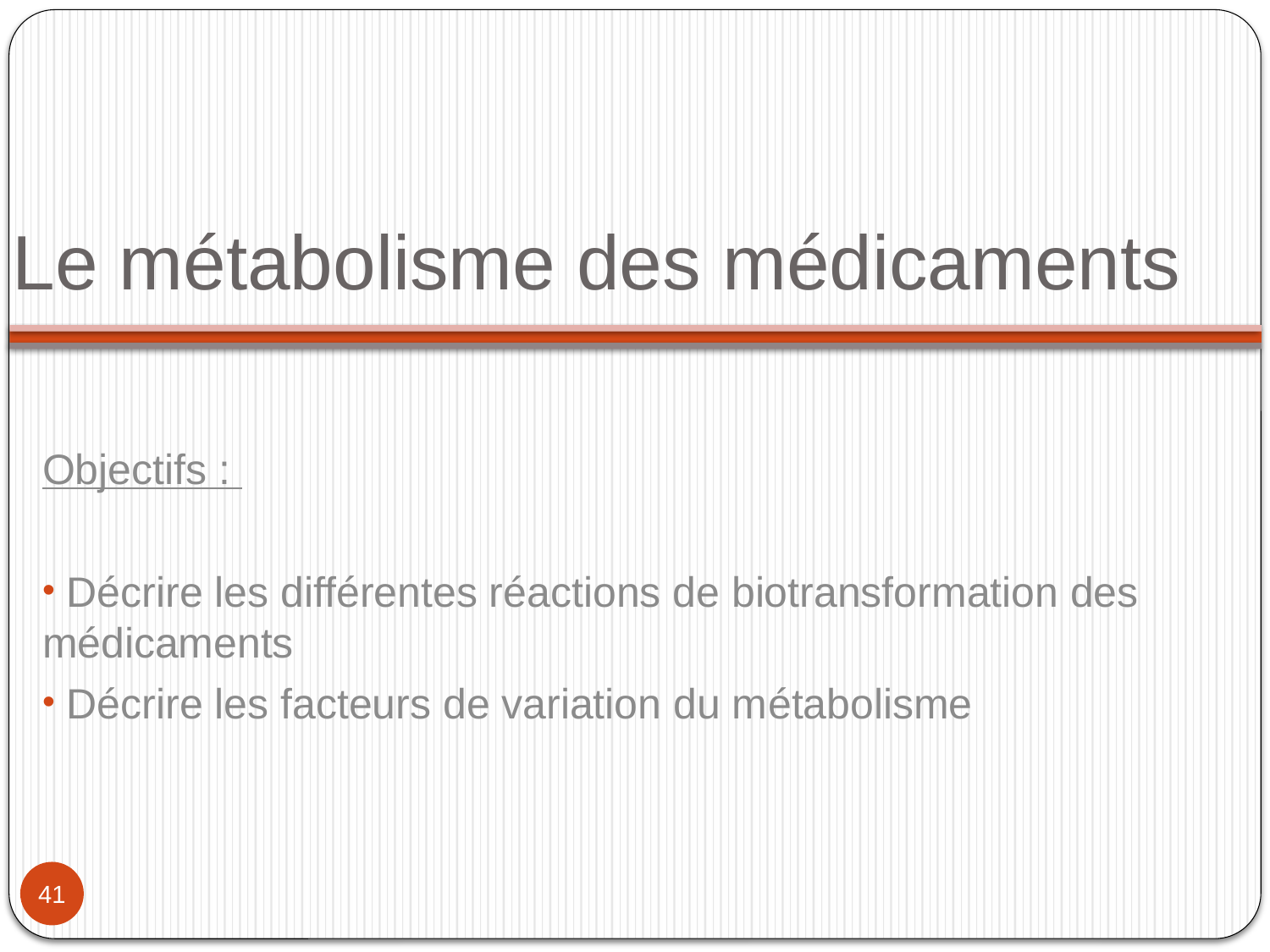

# Le métabolisme des médicaments
Objectifs :

 Décrire les différentes réactions de biotransformation des médicaments
 Décrire les facteurs de variation du métabolisme
41